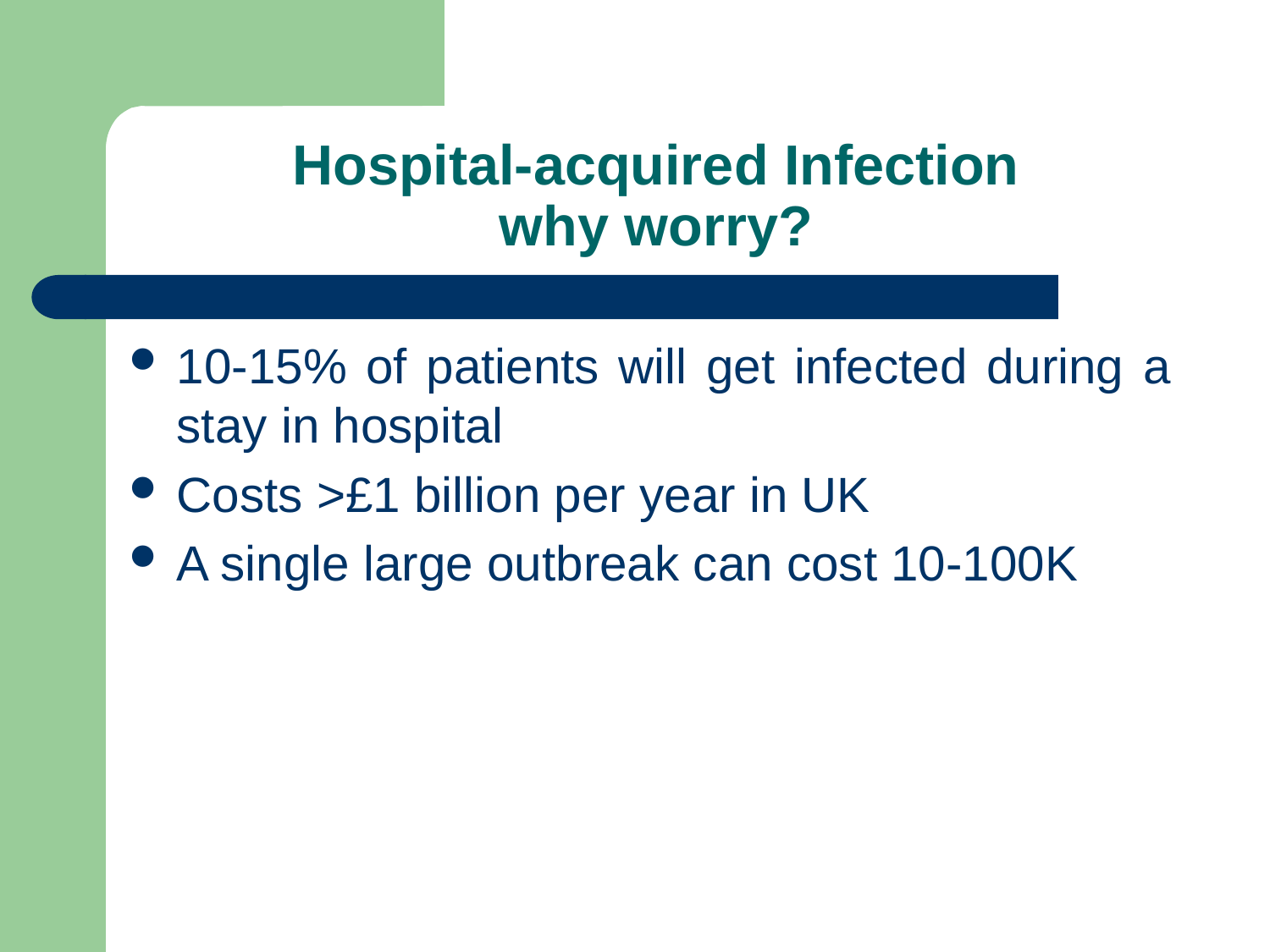

# Hospital-acquired Infection why worry?
10-15% of patients will get infected during a stay in hospital
Costs >£1 billion per year in UK
A single large outbreak can cost 10-100K